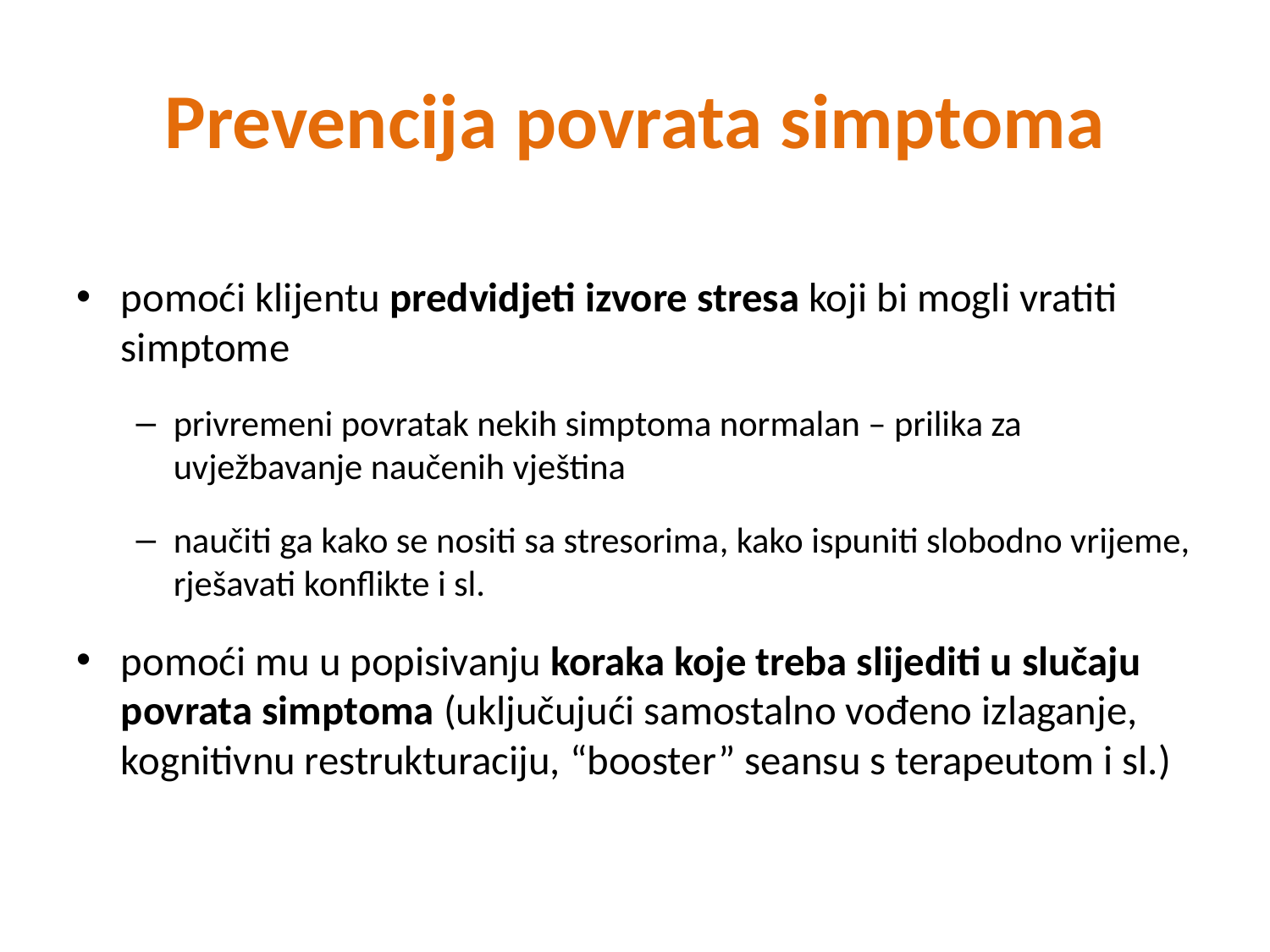

# Prevencija povrata simptoma
pomoći klijentu predvidjeti izvore stresa koji bi mogli vratiti simptome
privremeni povratak nekih simptoma normalan – prilika za uvježbavanje naučenih vještina
naučiti ga kako se nositi sa stresorima, kako ispuniti slobodno vrijeme, rješavati konflikte i sl.
pomoći mu u popisivanju koraka koje treba slijediti u slučaju povrata simptoma (uključujući samostalno vođeno izlaganje, kognitivnu restrukturaciju, “booster” seansu s terapeutom i sl.)